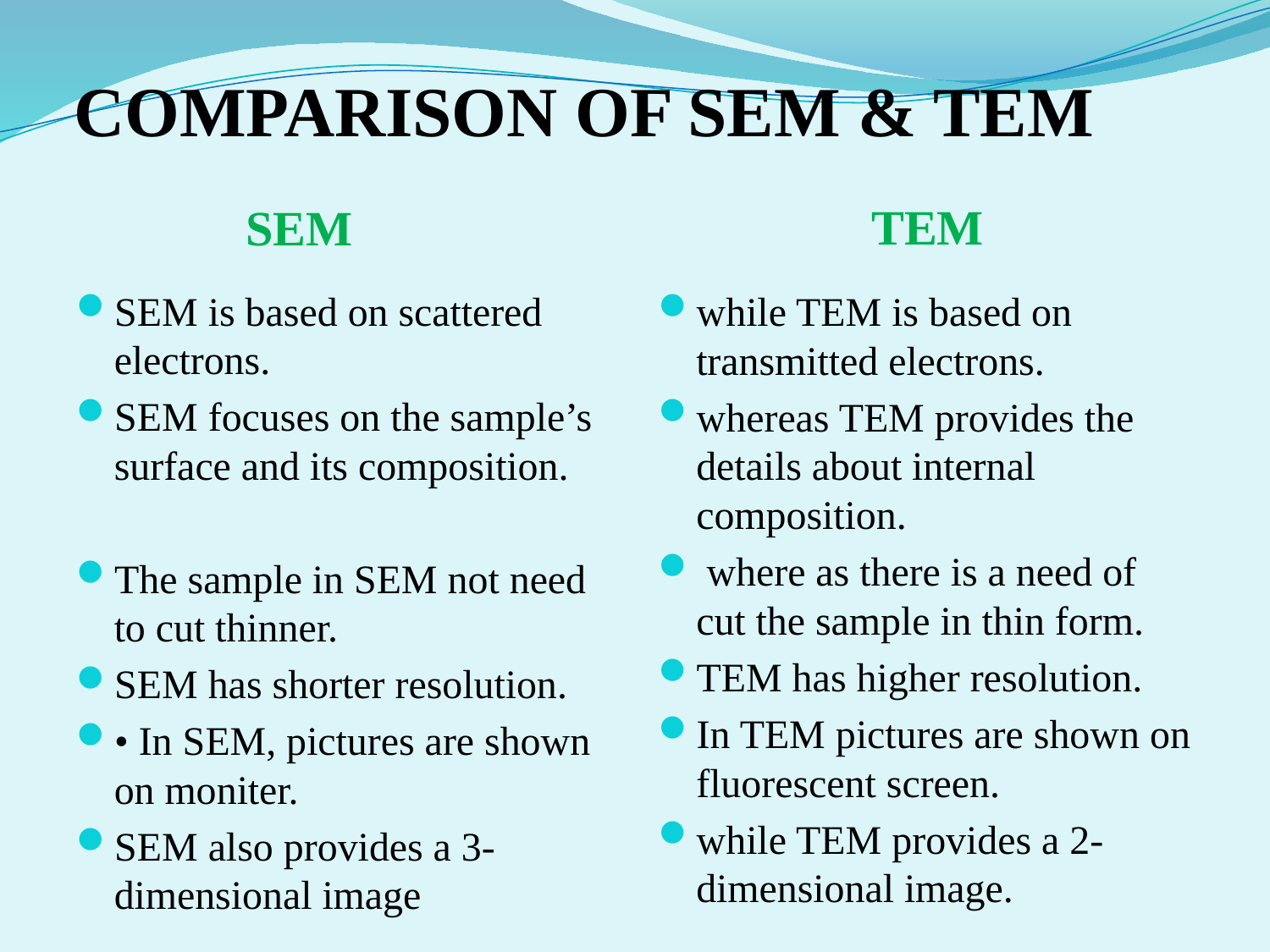

# COMPARISON OF SEM & TEM
               SEM
                 TEM
SEM is based on scattered electrons.
SEM focuses on the sample’s surface and its composition.

The sample in SEM not need to cut thinner.
SEM has shorter resolution.
• In SEM, pictures are shown on moniter.
SEM also provides a 3-dimensional image

while TEM is based on transmitted electrons.
whereas TEM provides the details about internal composition.
 where as there is a need of cut the sample in thin form.
TEM has higher resolution.
In TEM pictures are shown on fluorescent screen.
while TEM provides a 2-dimensional image.